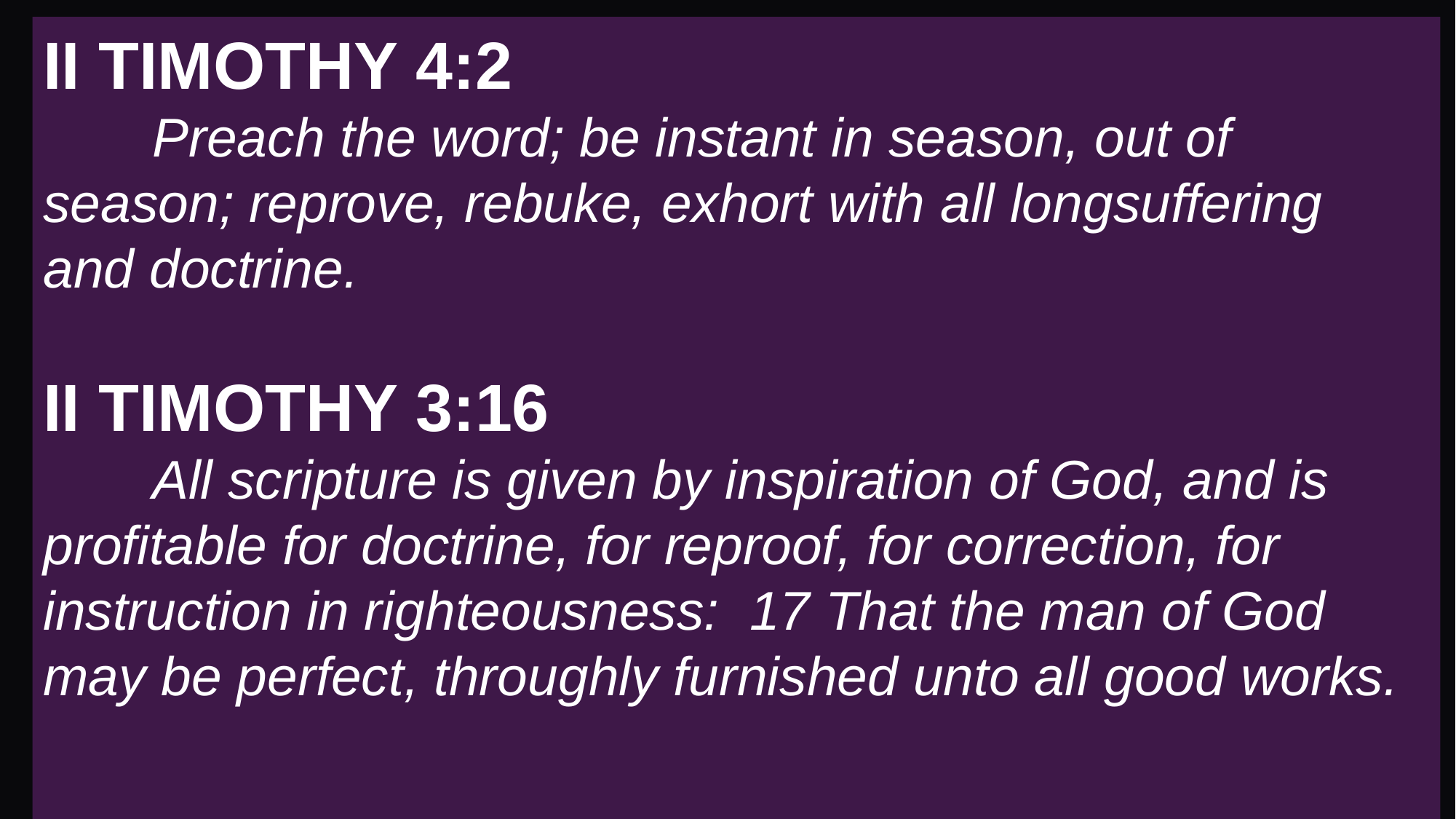

II TIMOTHY 4:2
	Preach the word; be instant in season, out of season; reprove, rebuke, exhort with all longsuffering and doctrine.

II TIMOTHY 3:16
	All scripture is given by inspiration of God, and is profitable for doctrine, for reproof, for correction, for instruction in righteousness:  17 That the man of God may be perfect, throughly furnished unto all good works.

8/26/2026
7